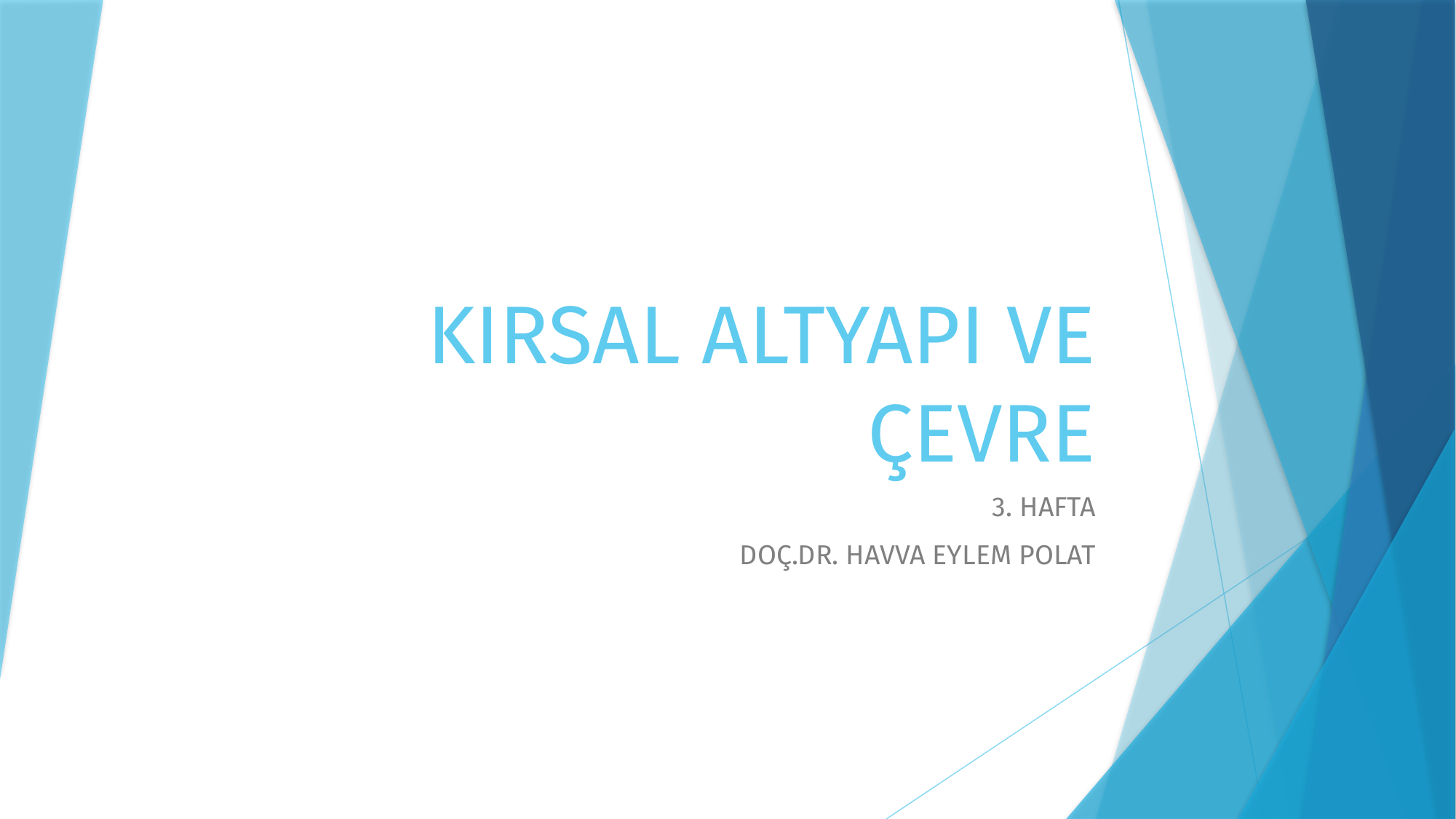

# KIRSAL ALTYAPI VE ÇEVRE
3. HAFTA
DOÇ.DR. HAVVA EYLEM POLAT